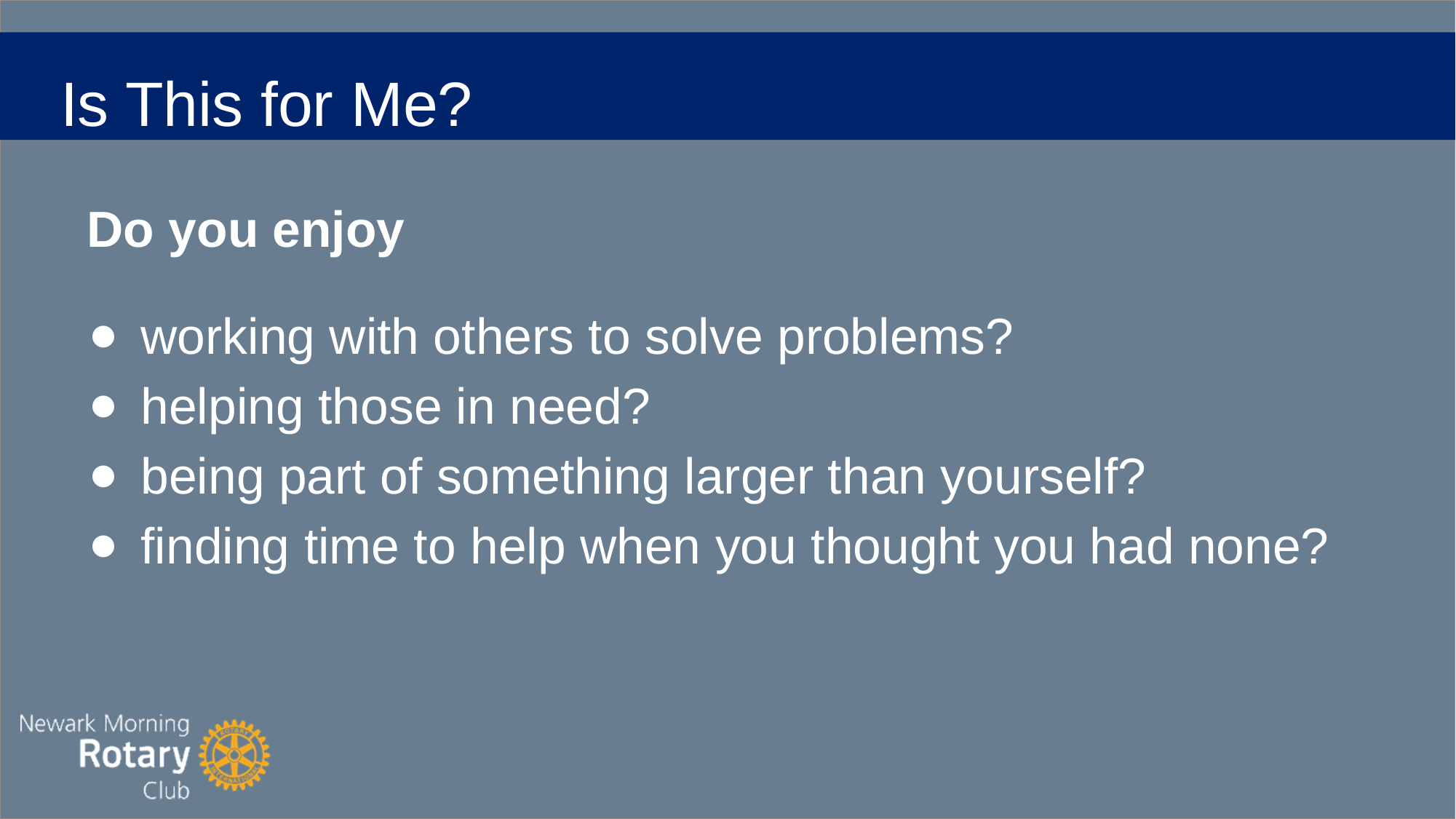

# Is This for Me?
Do you enjoy
working with others to solve problems?
helping those in need?
being part of something larger than yourself?
finding time to help when you thought you had none?